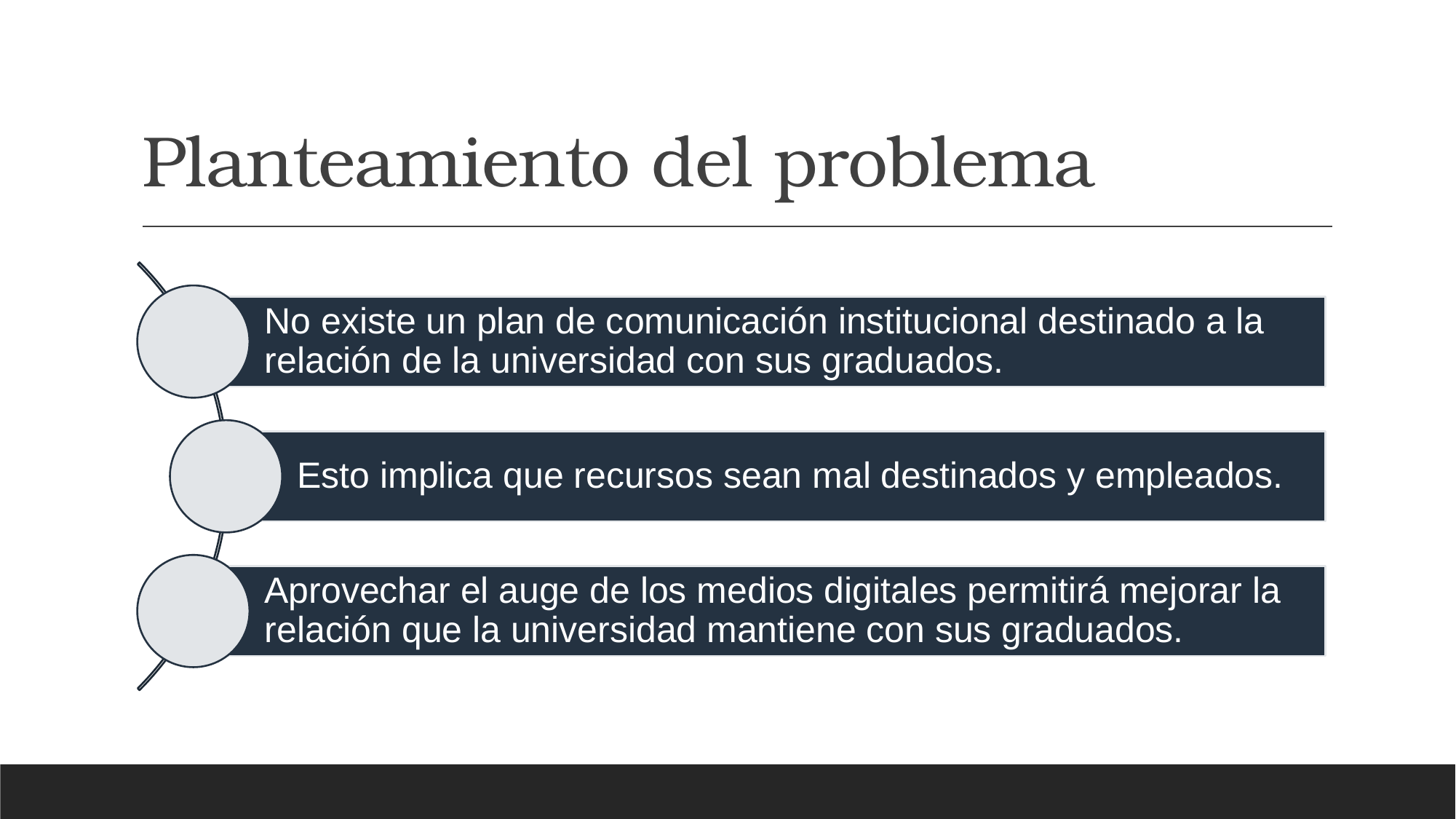

# Planteamiento del problema
No existe un plan de comunicación institucional destinado a la relación de la universidad con sus graduados.
Esto implica que recursos sean mal destinados y empleados.
Aprovechar el auge de los medios digitales permitirá mejorar la relación que la universidad mantiene con sus graduados.